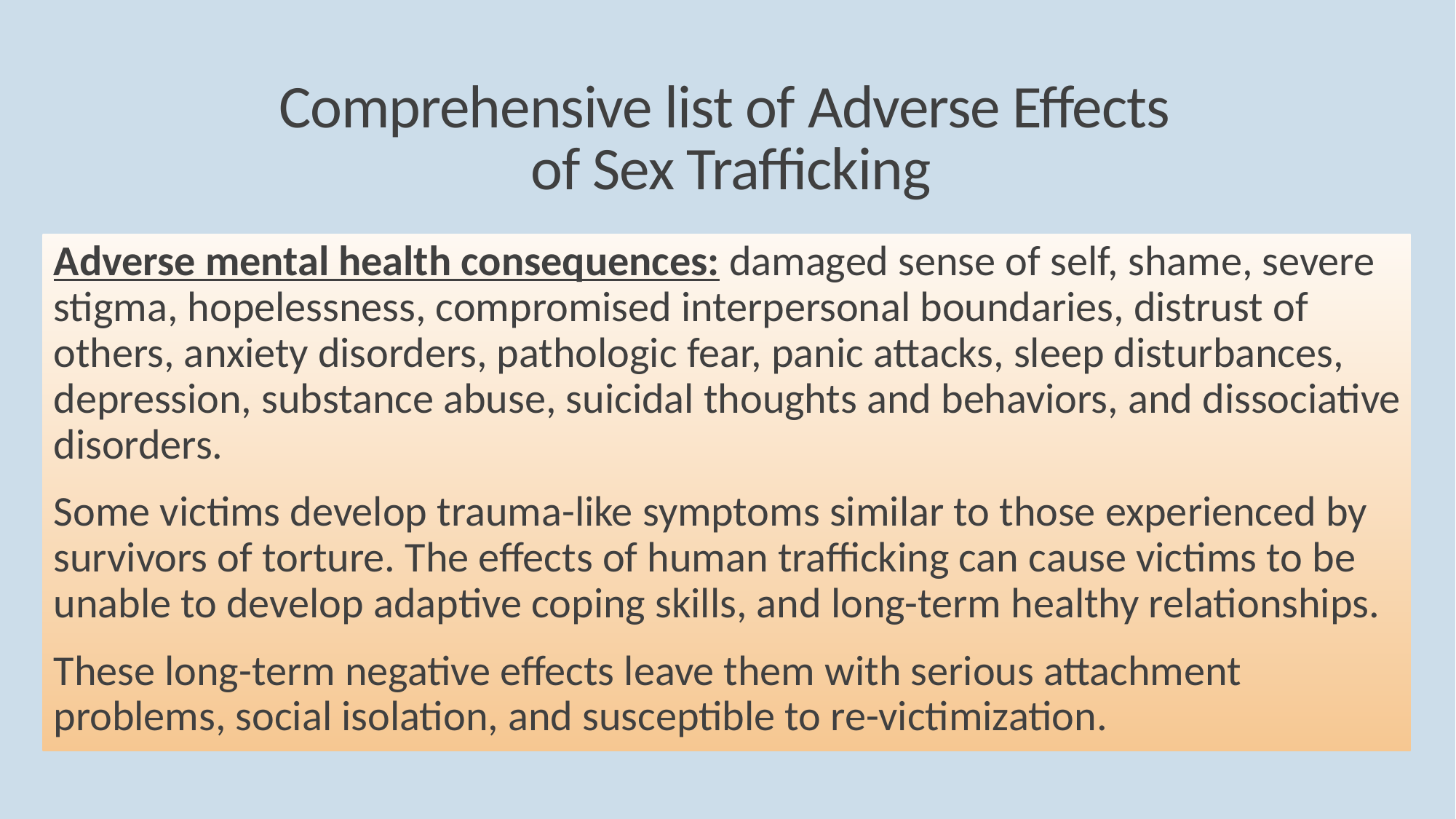

# Comprehensive list of Adverse Effects of Sex Trafficking
Adverse mental health consequences: damaged sense of self, shame, severe stigma, hopelessness, compromised interpersonal boundaries, distrust of others, anxiety disorders, pathologic fear, panic attacks, sleep disturbances, depression, substance abuse, suicidal thoughts and behaviors, and dissociative disorders.
Some victims develop trauma-like symptoms similar to those experienced by survivors of torture. The effects of human trafficking can cause victims to be unable to develop adaptive coping skills, and long-term healthy relationships.
These long-term negative effects leave them with serious attachment problems, social isolation, and susceptible to re-victimization.